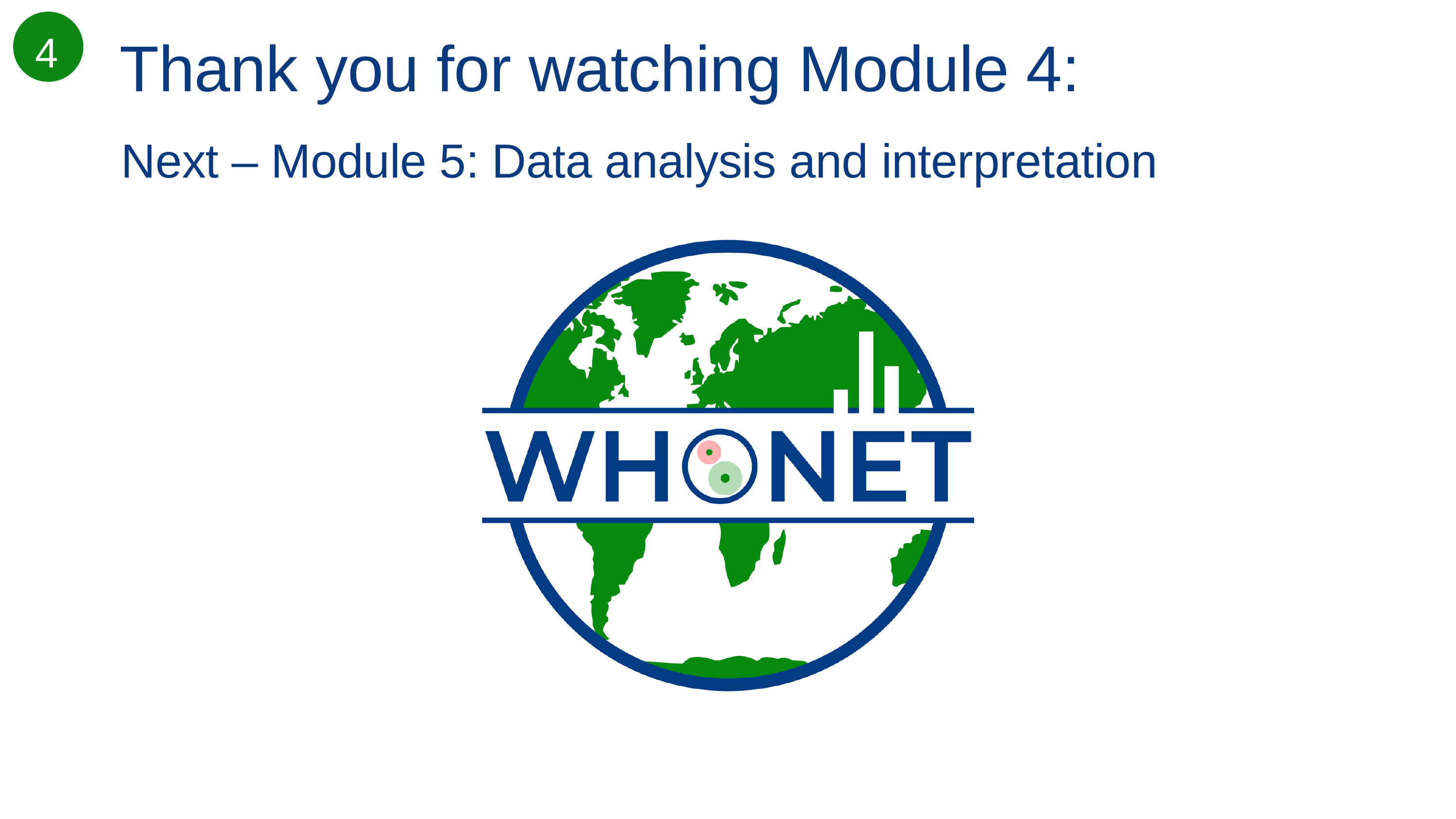

4

Thank you for watching Module 4:
Next – Module 5: Data analysis and interpretation